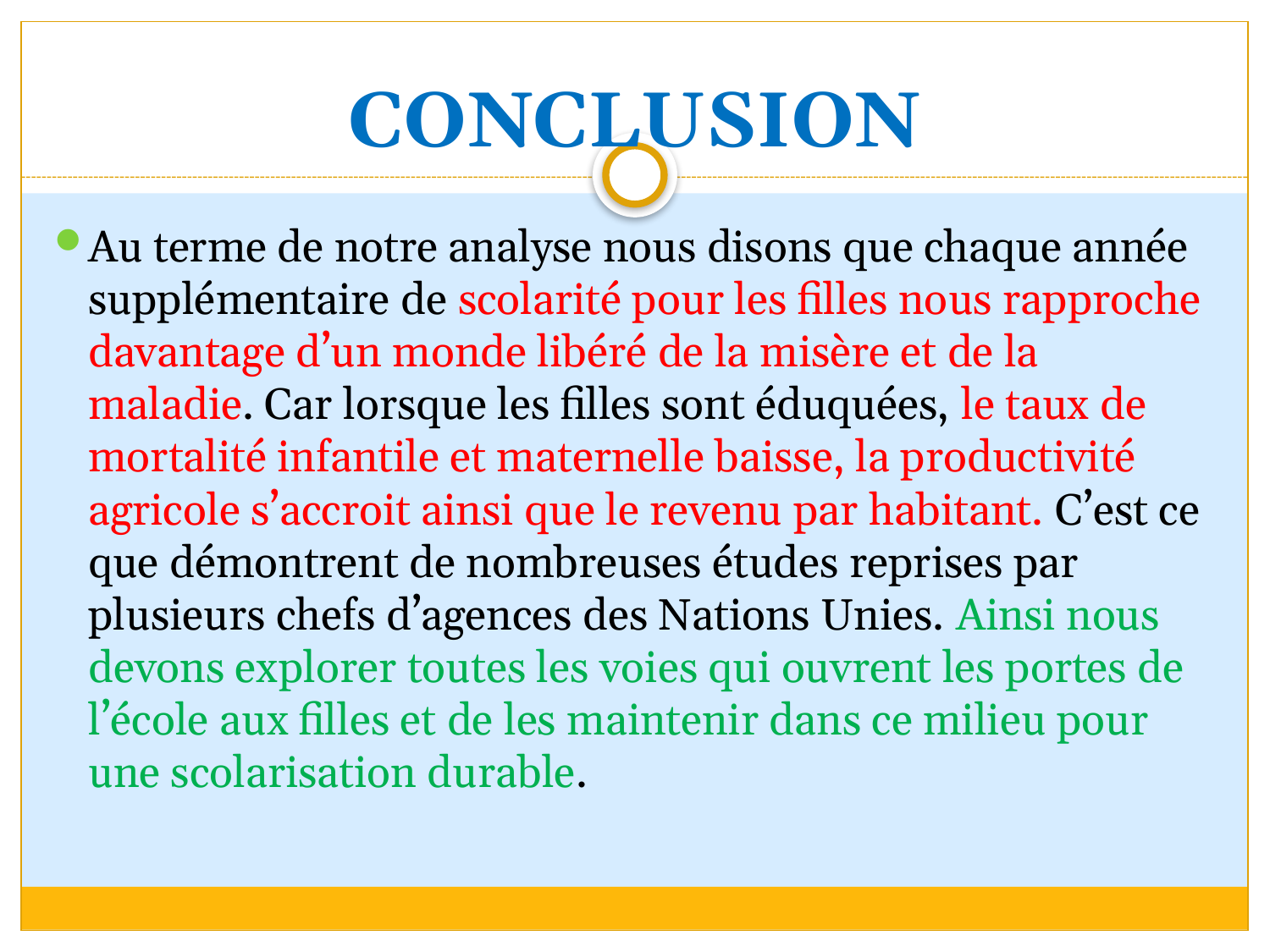

# CONCLUSION
Au terme de notre analyse nous disons que chaque année supplémentaire de scolarité pour les filles nous rapproche davantage d’un monde libéré de la misère et de la maladie. Car lorsque les filles sont éduquées, le taux de mortalité infantile et maternelle baisse, la productivité agricole s’accroit ainsi que le revenu par habitant. C’est ce que démontrent de nombreuses études reprises par plusieurs chefs d’agences des Nations Unies. Ainsi nous devons explorer toutes les voies qui ouvrent les portes de l’école aux filles et de les maintenir dans ce milieu pour une scolarisation durable.